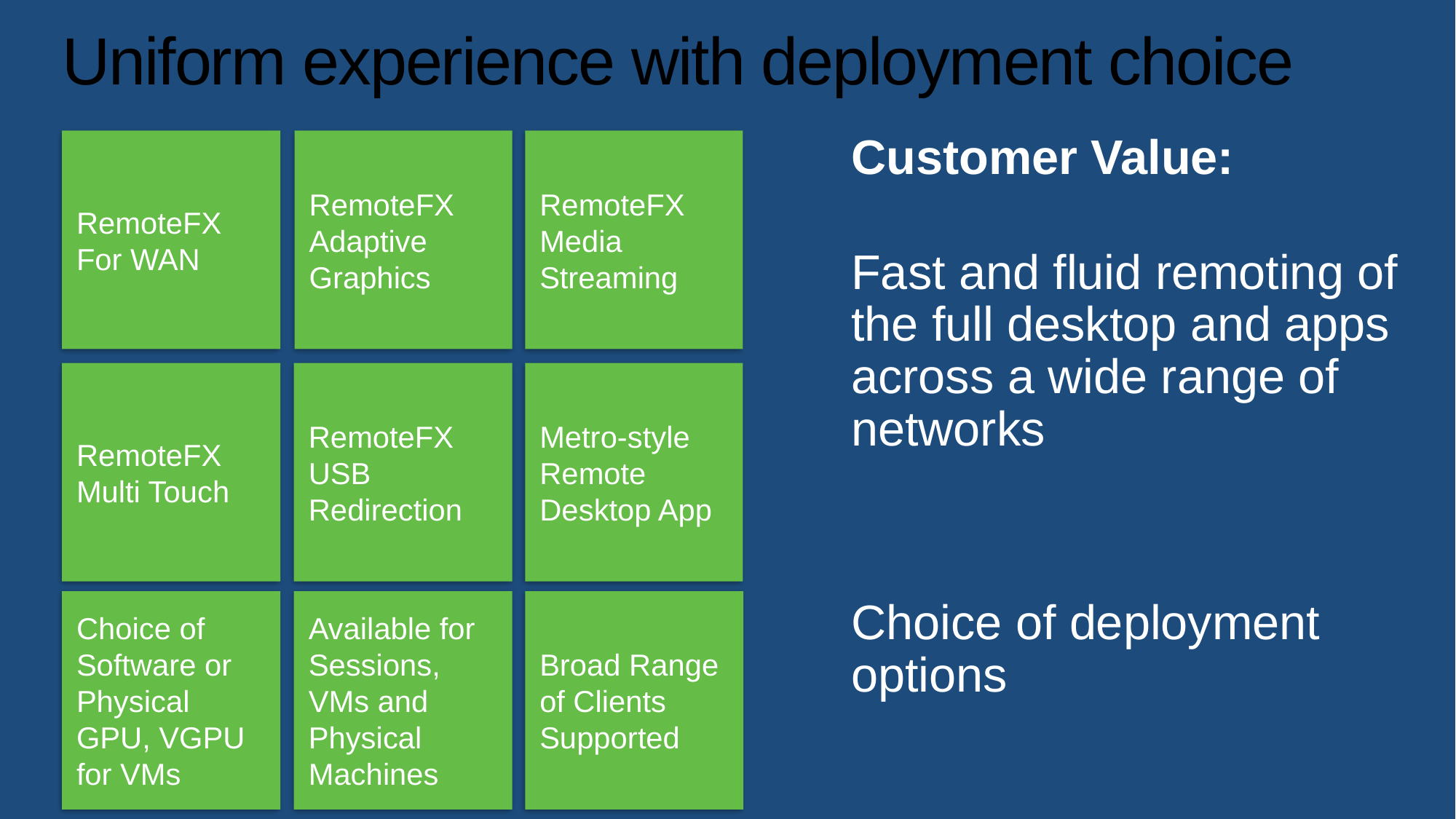

# Uniform experience with deployment choice
Customer Value:
Fast and fluid remoting of the full desktop and apps across a wide range of networks

Choice of deployment options

RemoteFX For WAN
RemoteFX Adaptive Graphics
RemoteFX Media Streaming
RemoteFX Multi Touch
Metro-style Remote Desktop App
RemoteFX USB Redirection
Choice of Software or Physical GPU, VGPU for VMs
Broad Range of Clients Supported
Available for Sessions, VMs and Physical Machines